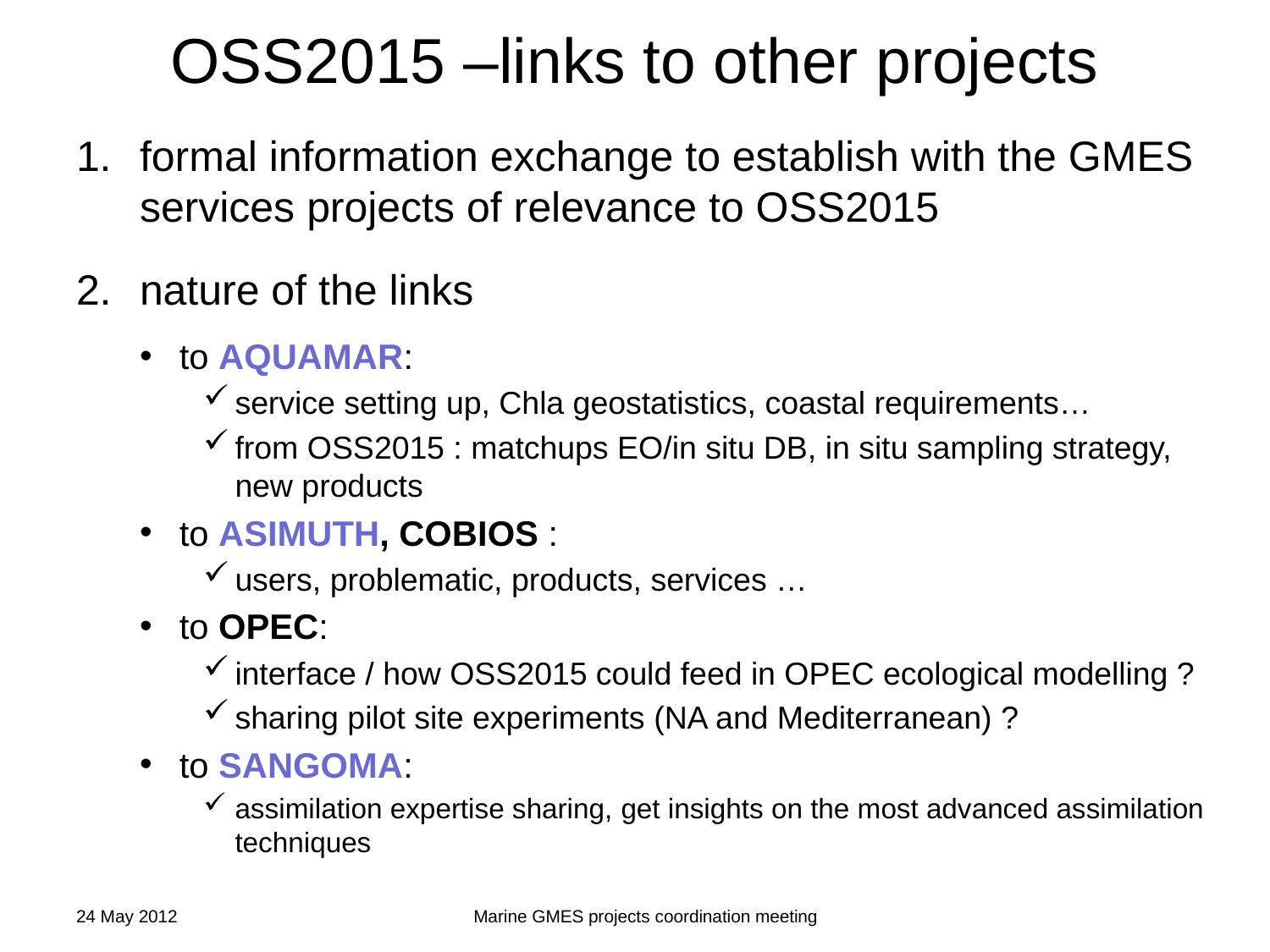

# OSS2015 –links to other projects
formal information exchange to establish with the GMES services projects of relevance to OSS2015
nature of the links
to AQUAMAR:
service setting up, Chla geostatistics, coastal requirements…
from OSS2015 : matchups EO/in situ DB, in situ sampling strategy, new products
to ASIMUTH, COBIOS :
users, problematic, products, services …
to OPEC:
interface / how OSS2015 could feed in OPEC ecological modelling ?
sharing pilot site experiments (NA and Mediterranean) ?
to SANGOMA:
assimilation expertise sharing, get insights on the most advanced assimilation techniques

24 May 2012
Marine GMES projects coordination meeting